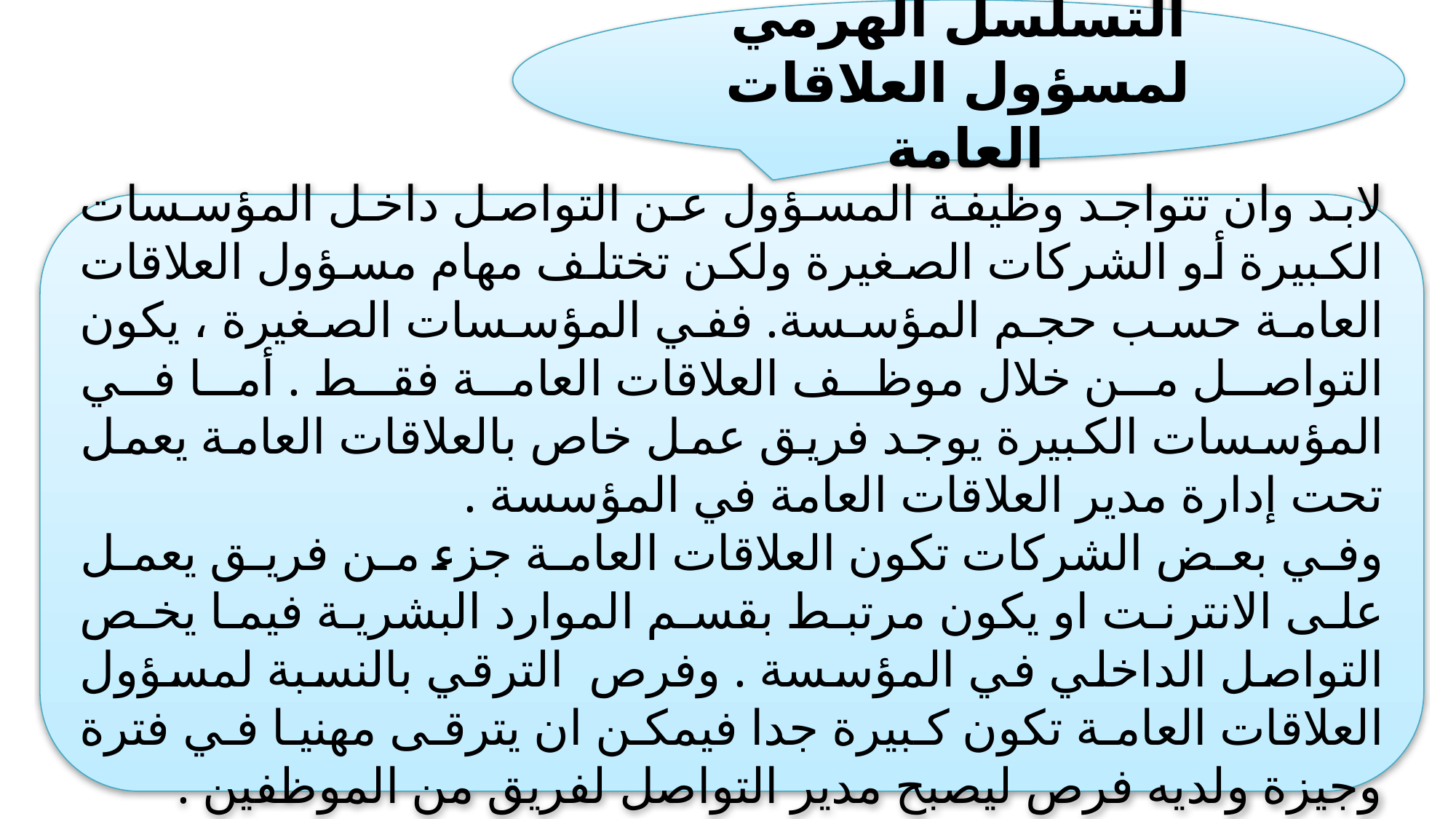

التسلسل الهرمي لمسؤول العلاقات العامة
لابد وان تتواجد وظيفة المسؤول عن التواصل داخل المؤسسات الكبيرة أو الشركات الصغيرة ولكن تختلف مهام مسؤول العلاقات العامة حسب حجم المؤسسة. ففي المؤسسات الصغيرة ، يكون التواصل من خلال موظف العلاقات العامة فقط . أما في المؤسسات الكبيرة يوجد فريق عمل خاص بالعلاقات العامة يعمل تحت إدارة مدير العلاقات العامة في المؤسسة .
وفي بعض الشركات تكون العلاقات العامة جزء من فريق يعمل على الانترنت او يكون مرتبط بقسم الموارد البشرية فيما يخص التواصل الداخلي في المؤسسة . وفرص  الترقي بالنسبة لمسؤول العلاقات العامة تكون كبيرة جدا فيمكن ان يترقى مهنيا في فترة وجيزة ولديه فرص ليصبح مدير التواصل لفريق من الموظفين .